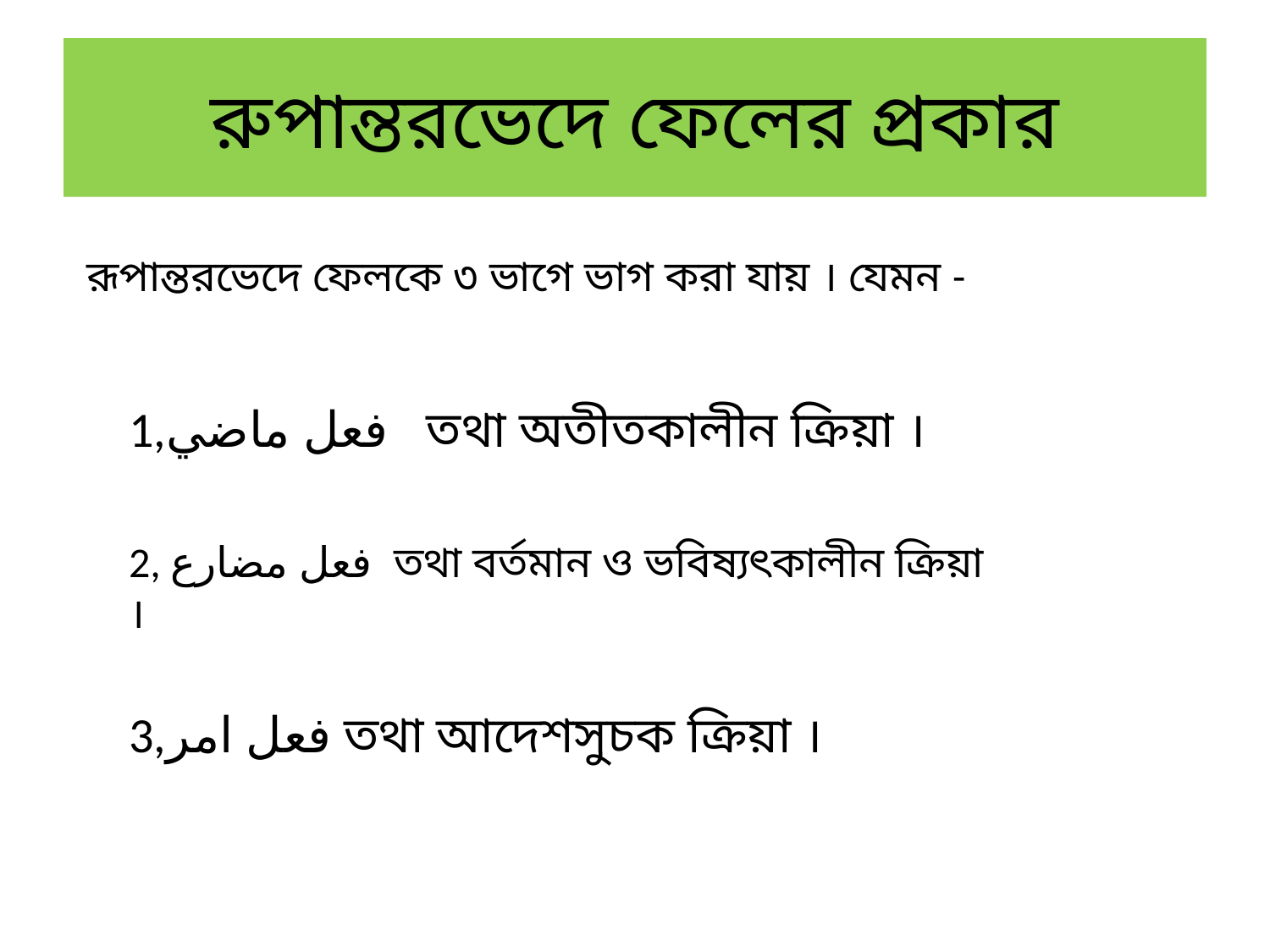

# রুপান্তরভেদে ফেলের প্রকার
রূপান্তরভেদে ফেলকে ৩ ভাগে ভাগ করা যায় । যেমন -
1,فعل ماضي   তথা অতীতকালীন ক্রিয়া ।
2, فعل مضارع  তথা বর্তমান ও ভবিষ্যৎকালীন ক্রিয়া ।
3,فعل امر তথা আদেশসুচক ক্রিয়া ।